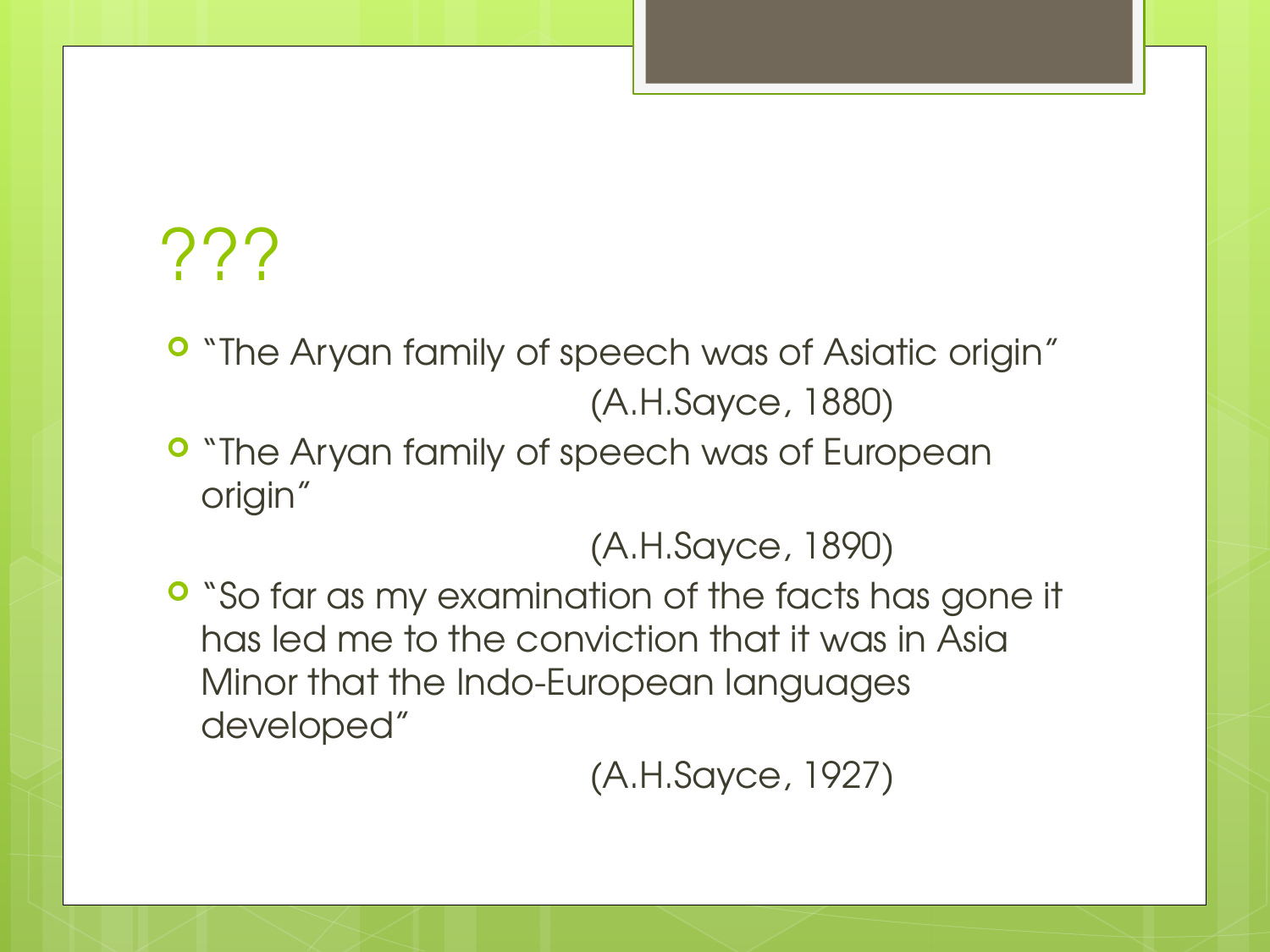

# ???
“The Aryan family of speech was of Asiatic origin”
				(A.H.Sayce, 1880)
“The Aryan family of speech was of European origin”
				(A.H.Sayce, 1890)
“So far as my examination of the facts has gone it has led me to the conviction that it was in Asia Minor that the Indo-European languages developed”
				(A.H.Sayce, 1927)